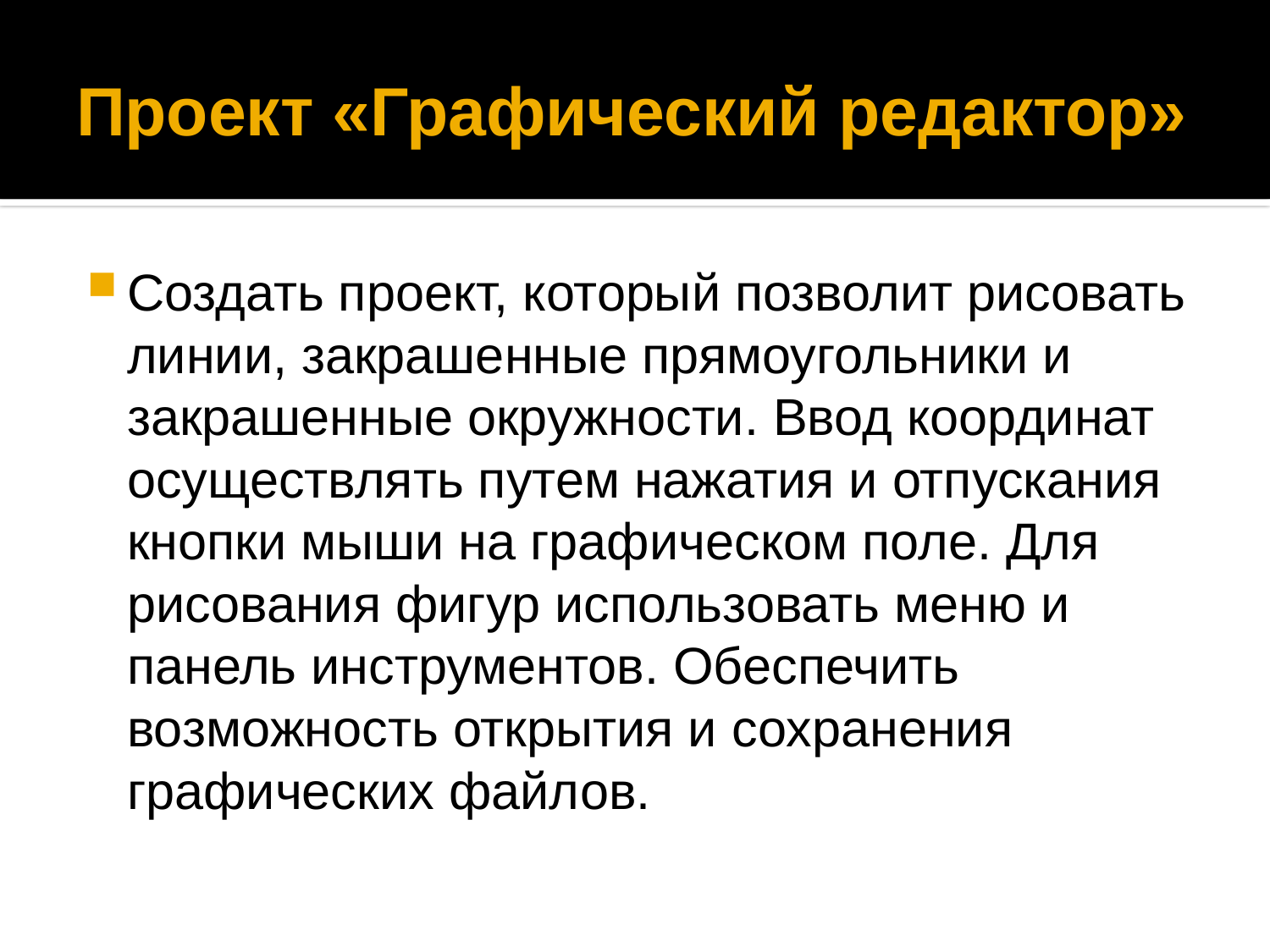

# Проект «Графический редактор»
Создать проект, который позволит рисовать линии, закрашенные прямоугольники и закрашенные окружности. Ввод координат осуществлять путем нажатия и отпускания кнопки мыши на графическом поле. Для рисования фигур использовать меню и панель инструментов. Обеспечить возможность открытия и сохранения графических файлов.